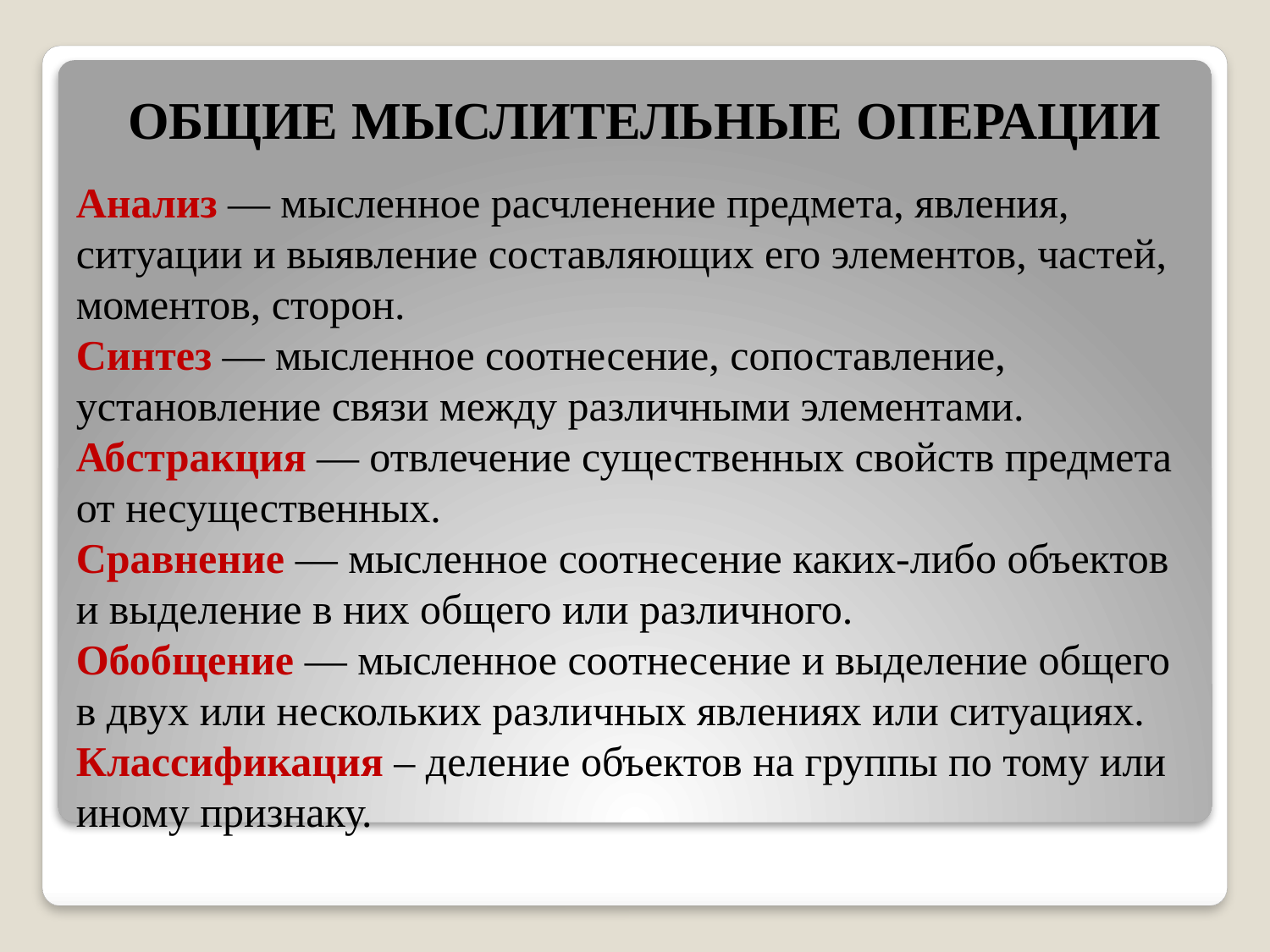

ОБЩИЕ МЫСЛИТЕЛЬНЫЕ ОПЕРАЦИИ
Анализ — мысленное расчленение предмета, явления, ситуации и выявление составляющих его элементов, частей, моментов, сторон.
Синтез — мысленное соотнесение, сопоставление, установление связи между различными элементами.
Абстракция — отвлечение существенных свойств предмета от несущественных.
Сравнение — мысленное соотнесение каких-либо объектов и выделение в них общего или различного.
Обобщение — мысленное соотнесение и выделение общего в двух или нескольких различных явлениях или ситуациях.
Классификация – деление объектов на группы по тому или иному признаку.
#